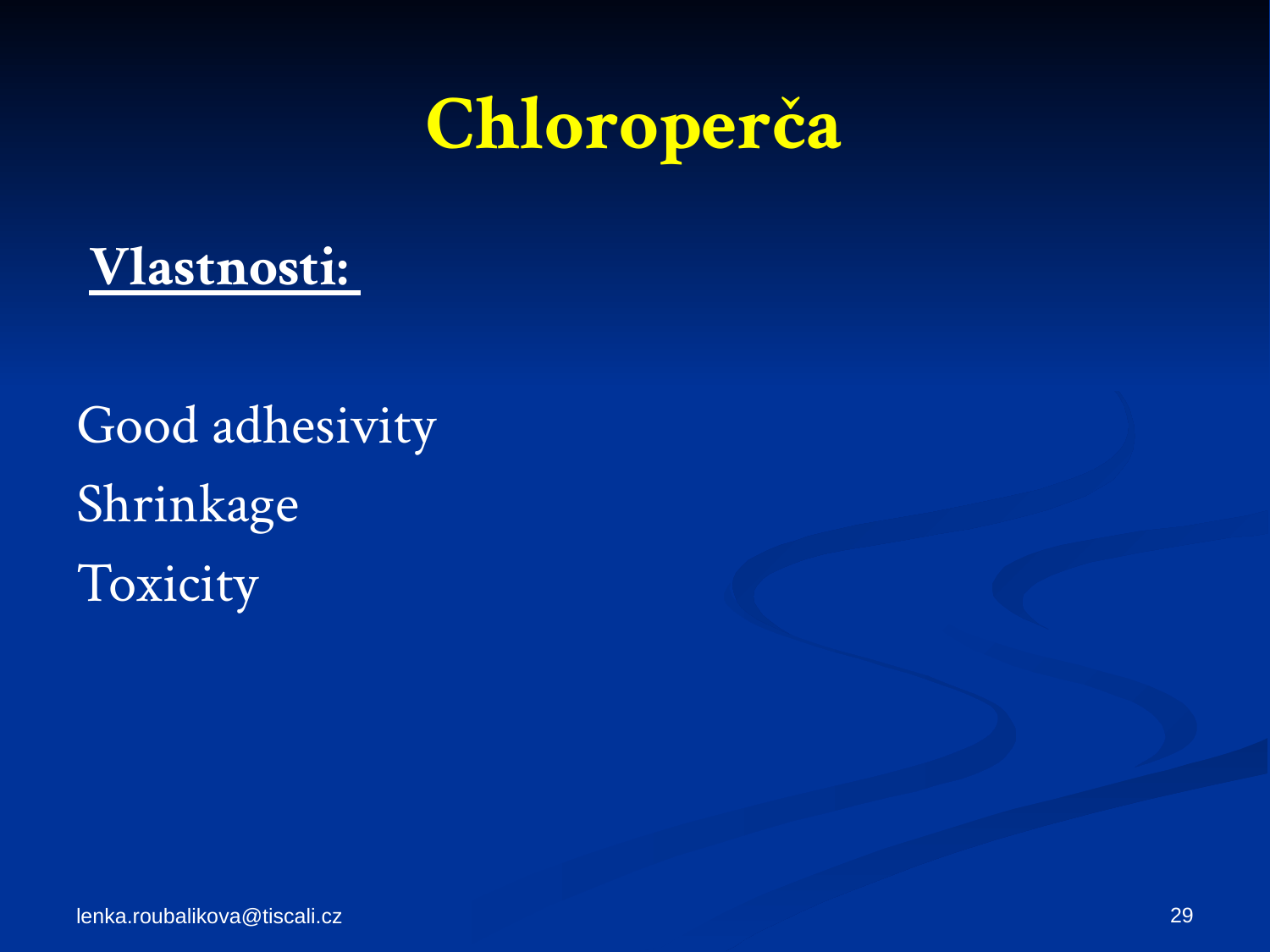

# Chloroperča
 Vlastnosti:

Good adhesivity
Shrinkage
Toxicity

29
lenka.roubalikova@tiscali.cz